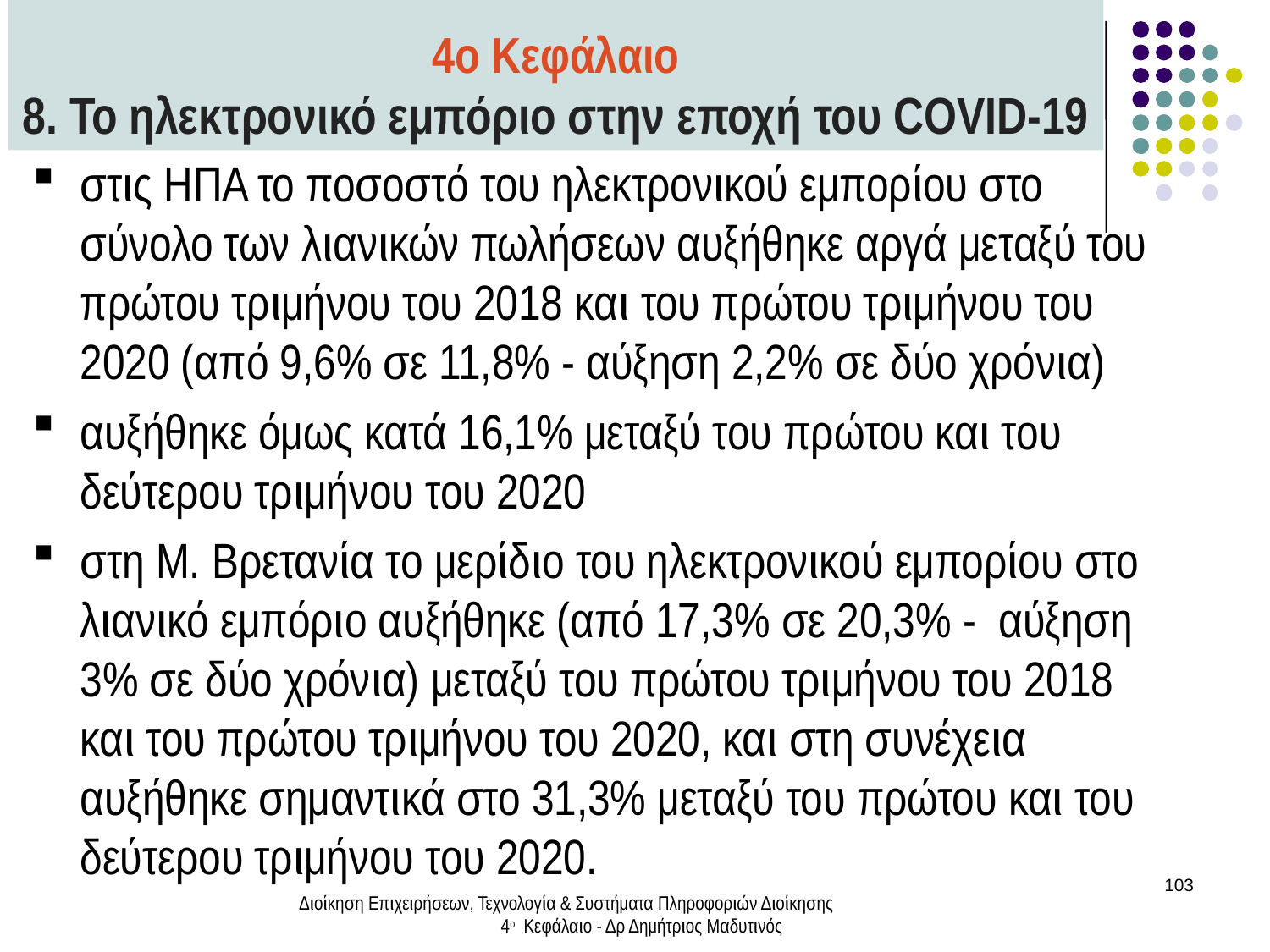

4ο Κεφάλαιο
8. Το ηλεκτρονικό εμπόριο στην εποχή του COVID-19
στις ΗΠΑ το ποσοστό του ηλεκτρονικού εμπορίου στο σύνολο των λιανικών πωλήσεων αυξήθηκε αργά μεταξύ του πρώτου τριμήνου του 2018 και του πρώτου τριμήνου του 2020 (από 9,6% σε 11,8% - αύξηση 2,2% σε δύο χρόνια)
αυξήθηκε όμως κατά 16,1% μεταξύ του πρώτου και του δεύτερου τριμήνου του 2020
στη Μ. Βρετανία το μερίδιο του ηλεκτρονικού εμπορίου στο λιανικό εμπόριο αυξήθηκε (από 17,3% σε 20,3% -  αύξηση 3% σε δύο χρόνια) μεταξύ του πρώτου τριμήνου του 2018 και του πρώτου τριμήνου του 2020, και στη συνέχεια αυξήθηκε σημαντικά στο 31,3% μεταξύ του πρώτου και του δεύτερου τριμήνου του 2020.
103
Διοίκηση Επιχειρήσεων, Τεχνολογία & Συστήματα Πληροφοριών Διοίκησης                                   4ο  Κεφάλαιο - Δρ Δημήτριος Μαδυτινός